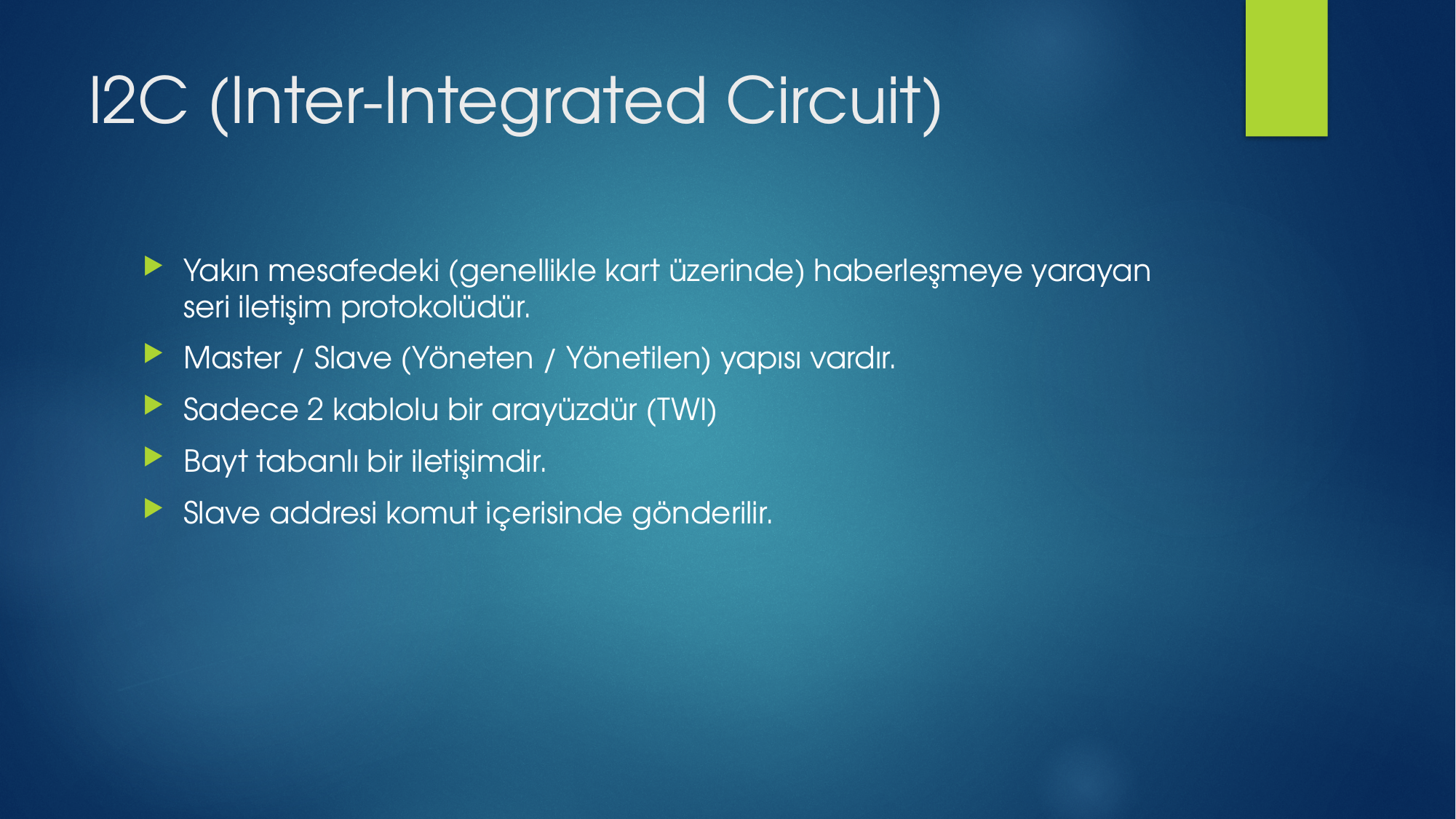

# I2C (Inter-Integrated Circuit)
Yakın mesafedeki (genellikle kart üzerinde) haberleşmeye yarayan seri iletişim protokolüdür.
Master / Slave (Yöneten / Yönetilen) yapısı vardır.
Sadece 2 kablolu bir arayüzdür (TWI)
Bayt tabanlı bir iletişimdir.
Slave addresi komut içerisinde gönderilir.